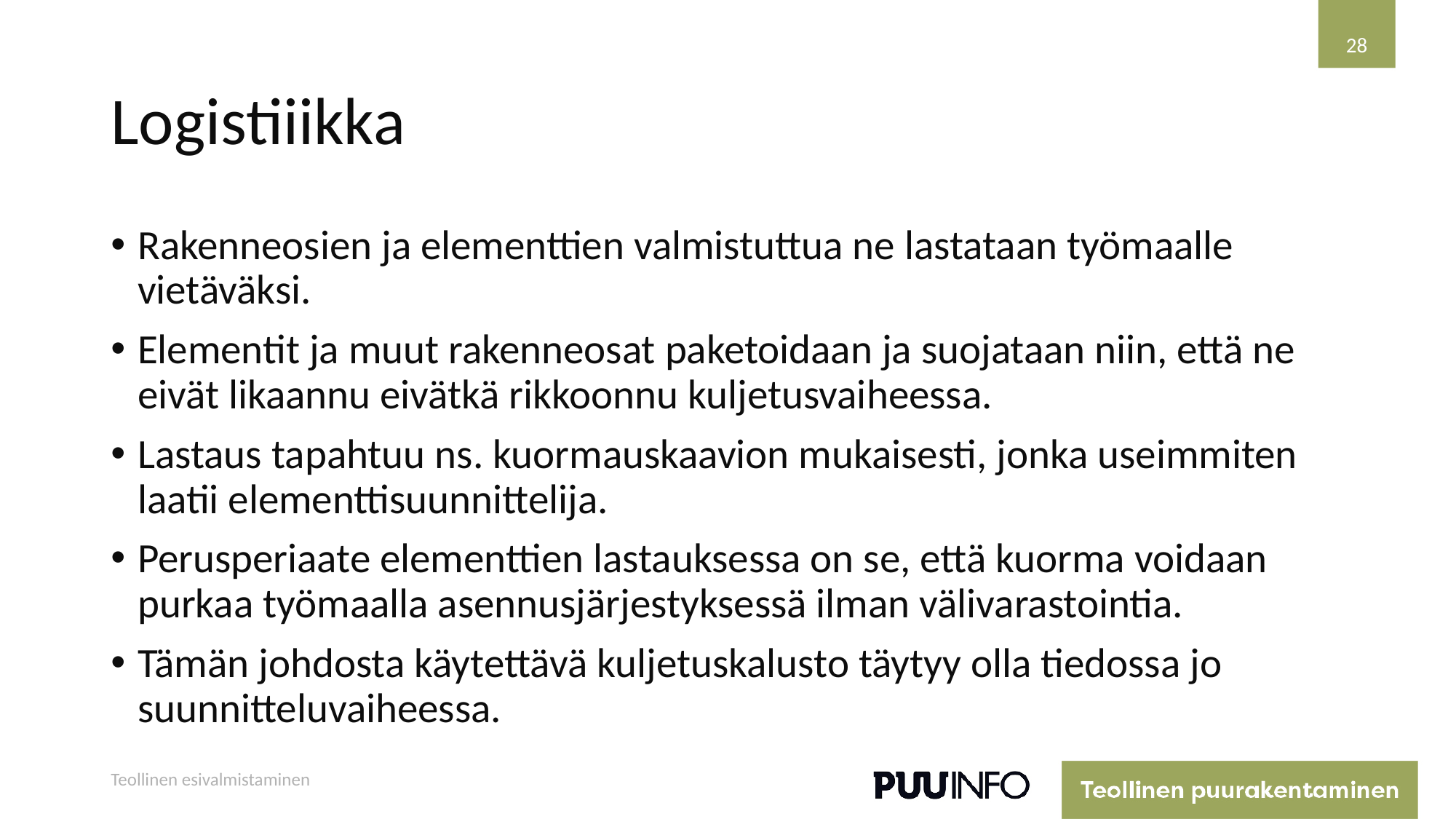

28
# Logistiiikka
Rakenneosien ja elementtien valmistuttua ne lastataan työmaalle vietäväksi.
Elementit ja muut rakenneosat paketoidaan ja suojataan niin, että ne eivät likaannu eivätkä rikkoonnu kuljetusvaiheessa.
Lastaus tapahtuu ns. kuormauskaavion mukaisesti, jonka useimmiten laatii elementtisuunnittelija.
Perusperiaate elementtien lastauksessa on se, että kuorma voidaan purkaa työmaalla asennusjärjestyksessä ilman välivarastointia.
Tämän johdosta käytettävä kuljetuskalusto täytyy olla tiedossa jo suunnitteluvaiheessa.

Teollinen esivalmistaminen